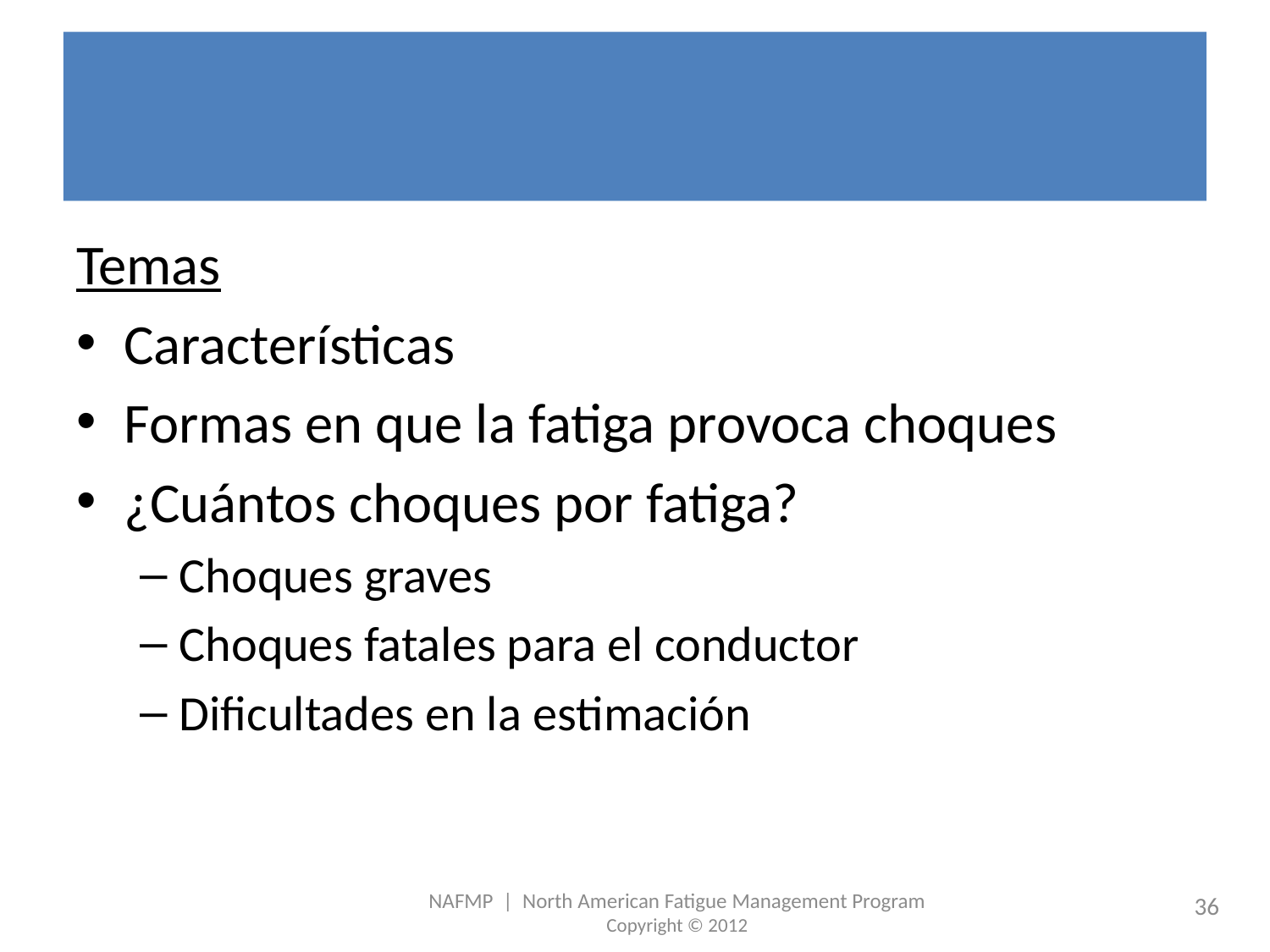

# Choques Relacionados con la Fatiga
Temas
Características
Formas en que la fatiga provoca choques
¿Cuántos choques por fatiga?
Choques graves
Choques fatales para el conductor
Dificultades en la estimación